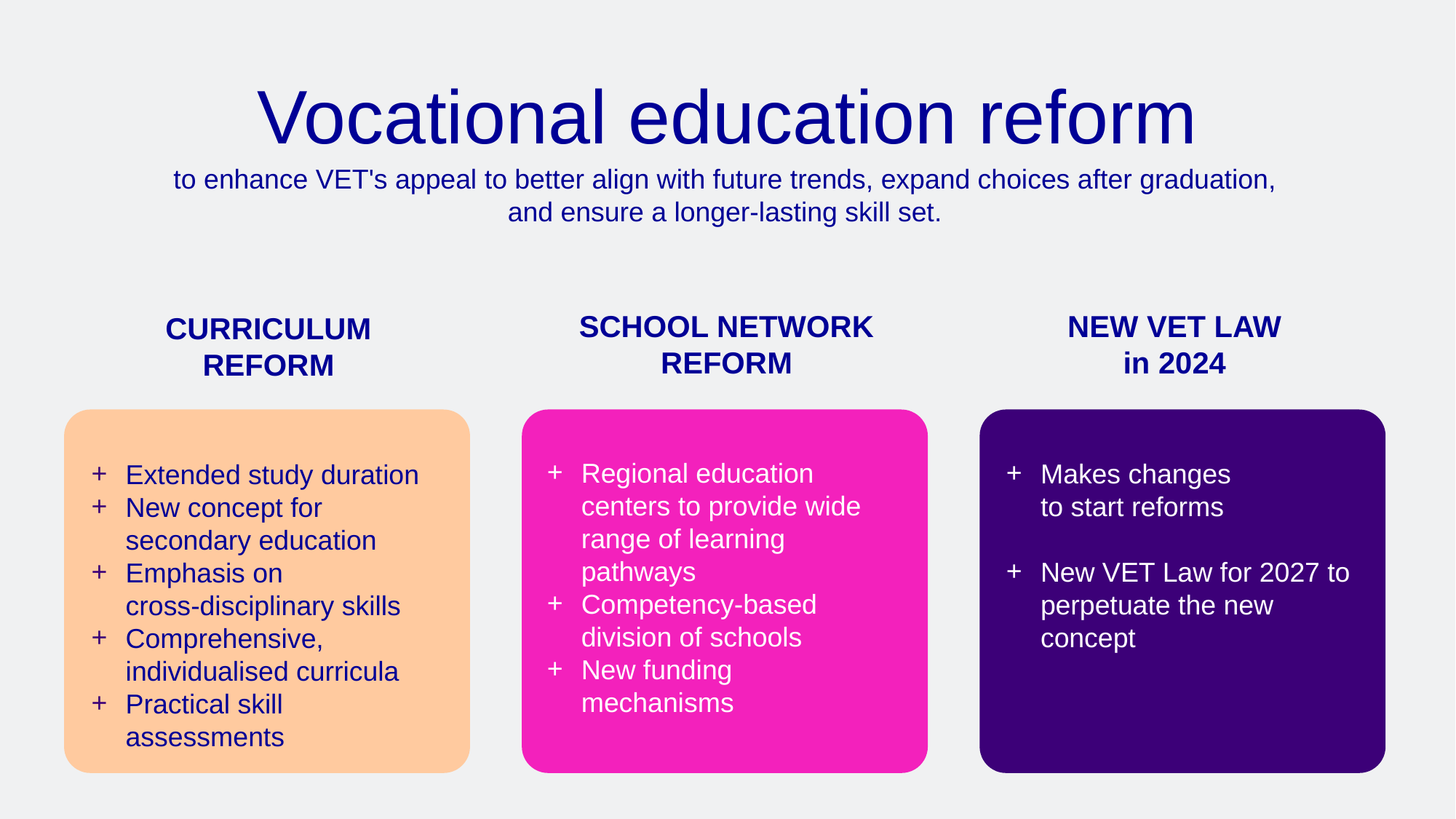

# Vocational education reform
to enhance VET's appeal to better align with future trends, expand choices after graduation, and ensure a longer-lasting skill set.
NEW VET LAW
in 2024
SCHOOL NETWORK REFORM
CURRICULUM REFORM

Regional education centers to provide wide range of learning pathways
Competency-based division of schools
New funding mechanisms
Makes changes
to start reforms
New VET Law for 2027 to perpetuate the new concept
Extended study duration
New concept for secondary education
Emphasis on
cross-disciplinary skills
Comprehensive, individualised curricula
Practical skill assessments